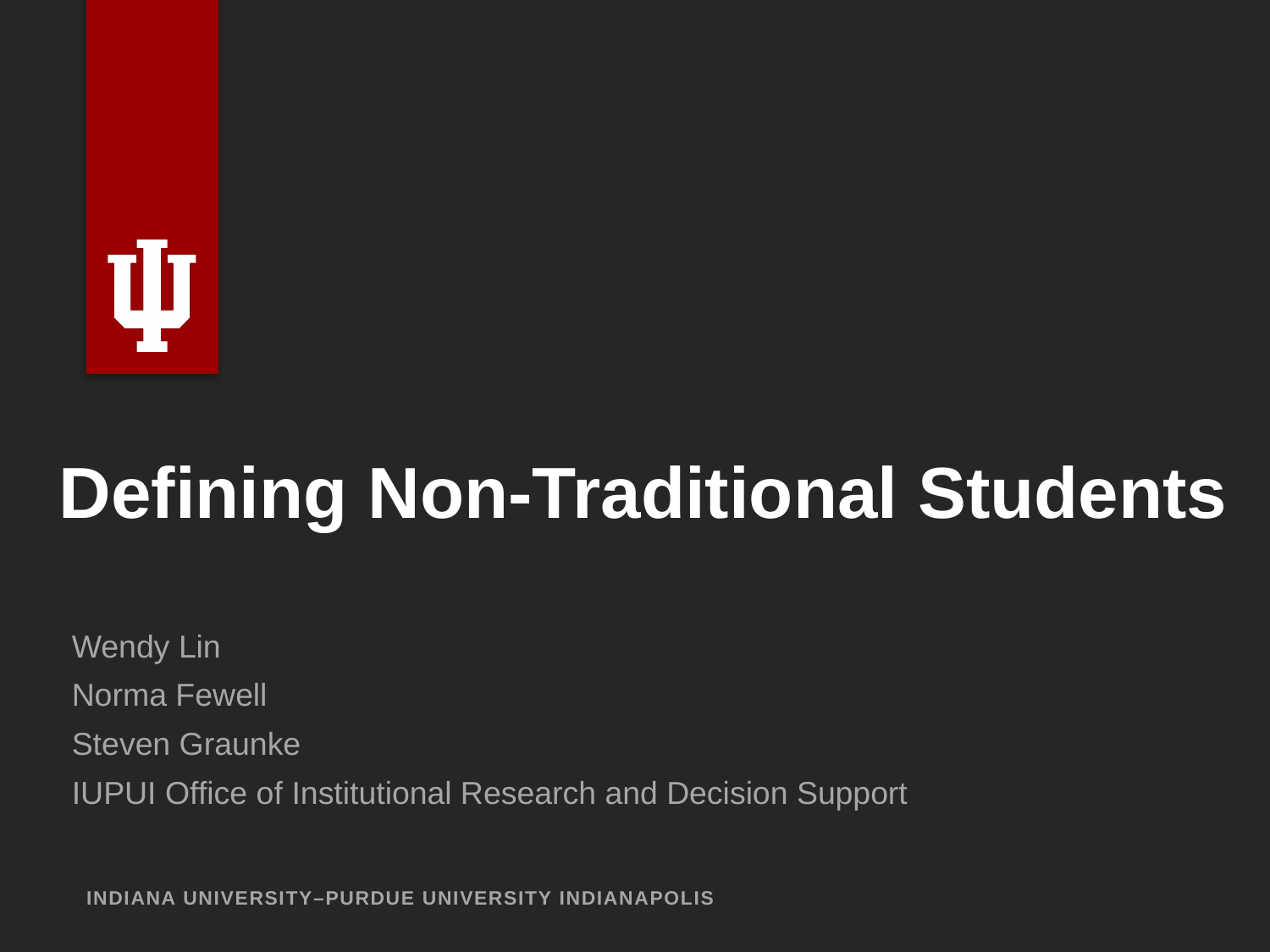

# Defining Non-Traditional Students
Wendy Lin
Norma Fewell
Steven Graunke
IUPUI Office of Institutional Research and Decision Support
INDIANA UNIVERSITY–PURDUE UNIVERSITY INDIANAPOLIS